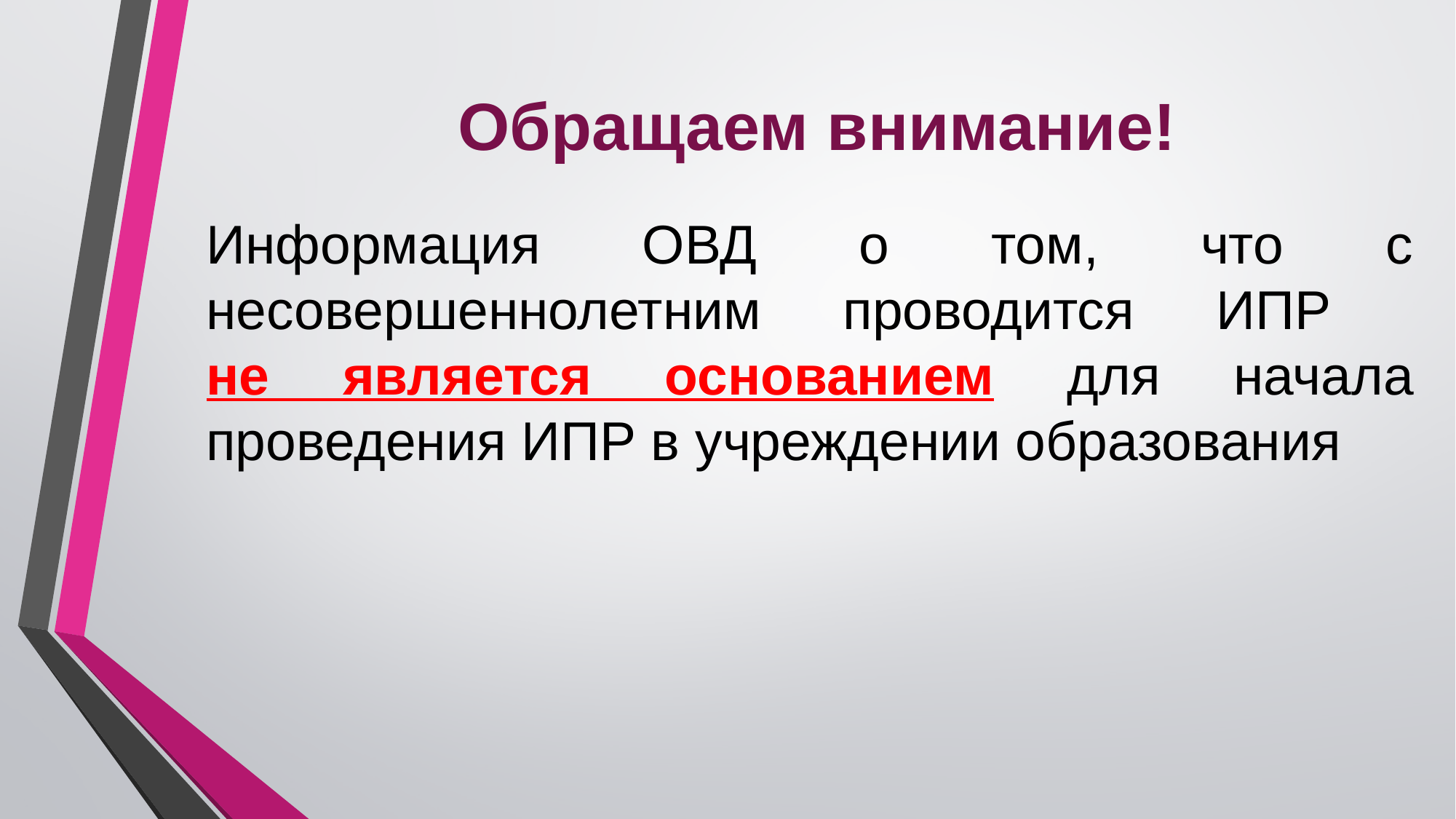

Обращаем внимание!
Информация ОВД о том, что с несовершеннолетним проводится ИПР
не является основанием для начала проведения ИПР в учреждении образования